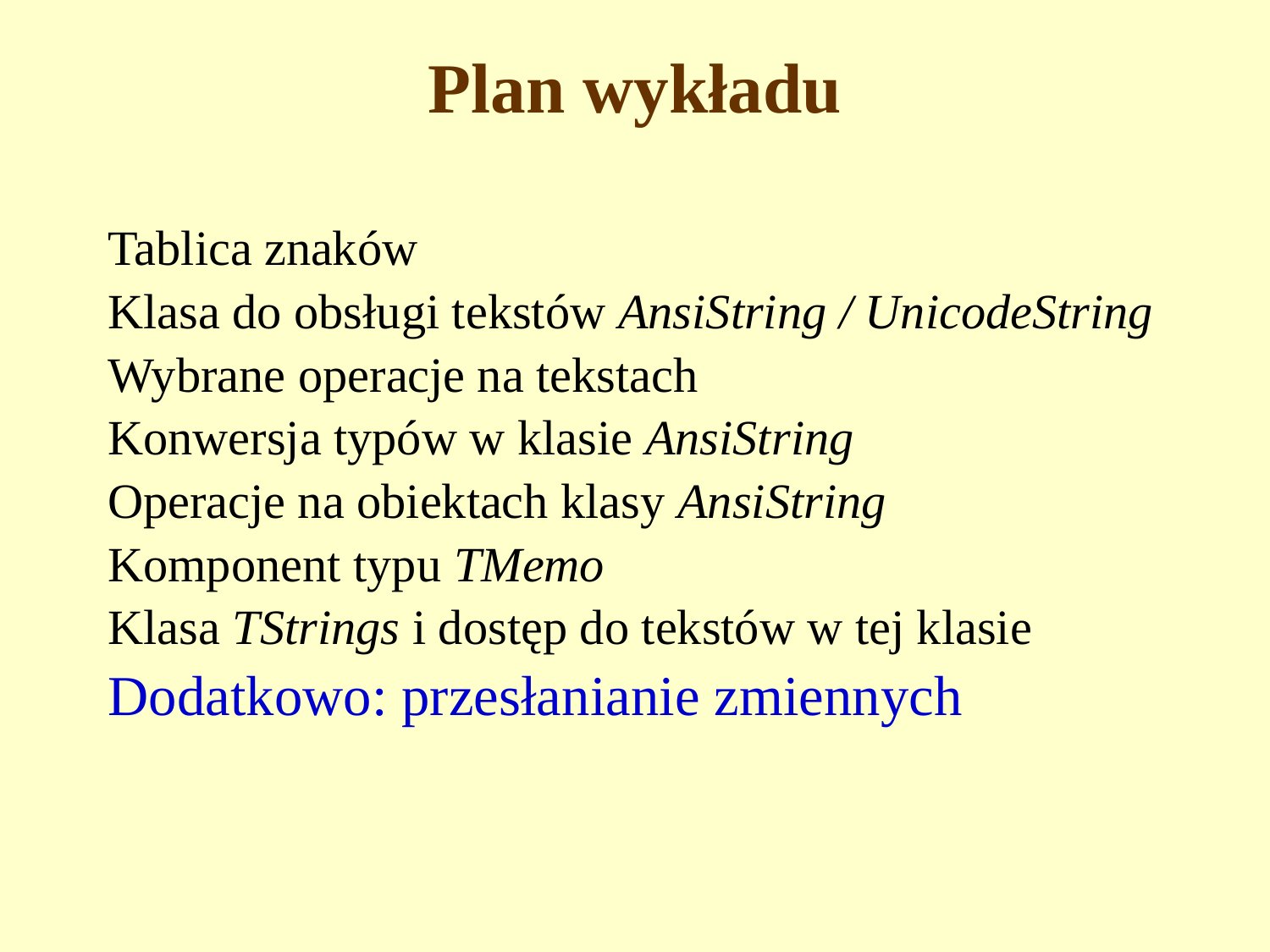

# Plan wykładu
Tablica znaków
Klasa do obsługi tekstów AnsiString / UnicodeString
Wybrane operacje na tekstach
Konwersja typów w klasie AnsiString
Operacje na obiektach klasy AnsiString
Komponent typu TMemo
Klasa TStrings i dostęp do tekstów w tej klasie
Dodatkowo: przesłanianie zmiennych